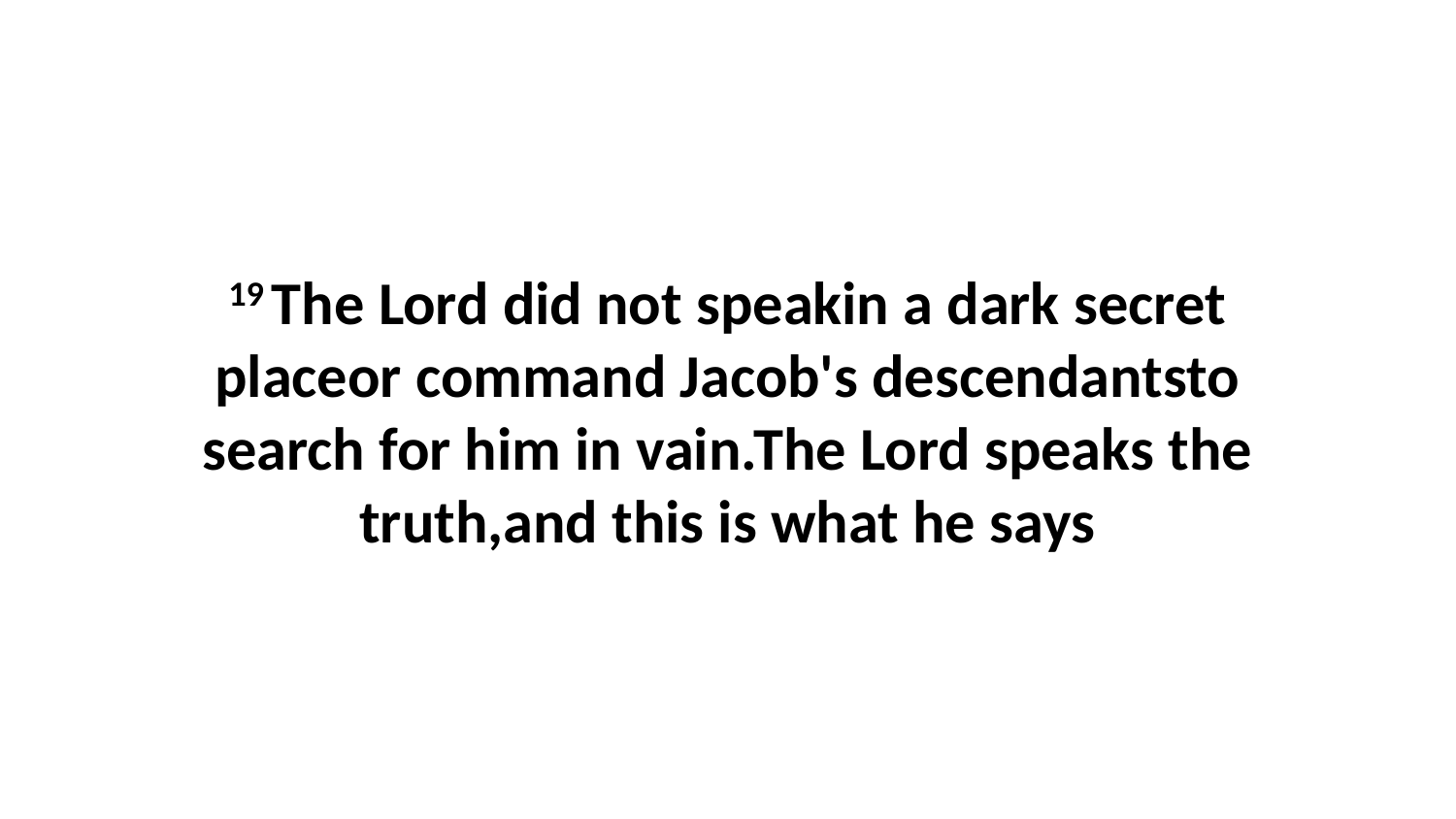

19 The Lord did not speakin a dark secret placeor command Jacob's descendantsto search for him in vain.The Lord speaks the truth,and this is what he says